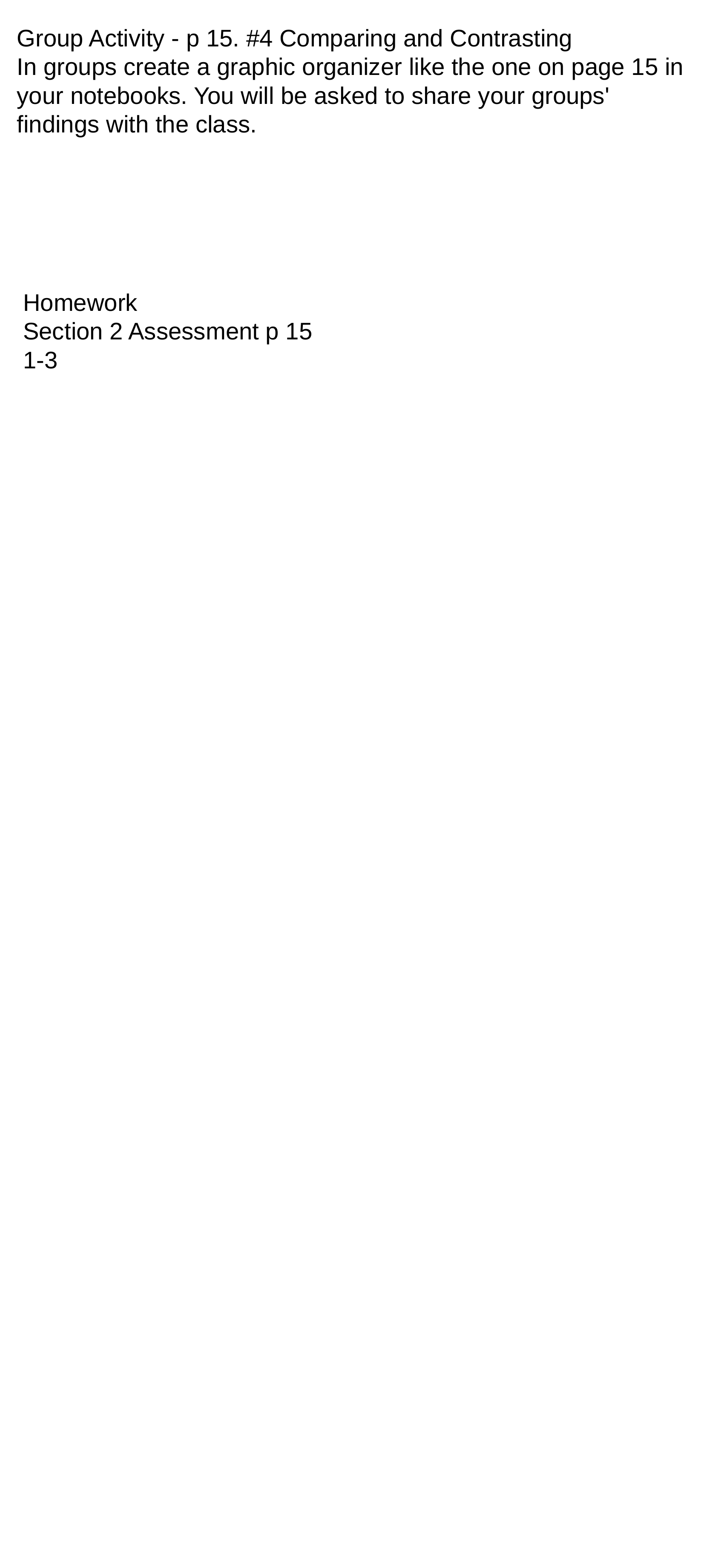

Group Activity - p 15. #4 Comparing and Contrasting
In groups create a graphic organizer like the one on page 15 in your notebooks. You will be asked to share your groups' findings with the class.
Homework
Section 2 Assessment p 15
1-3